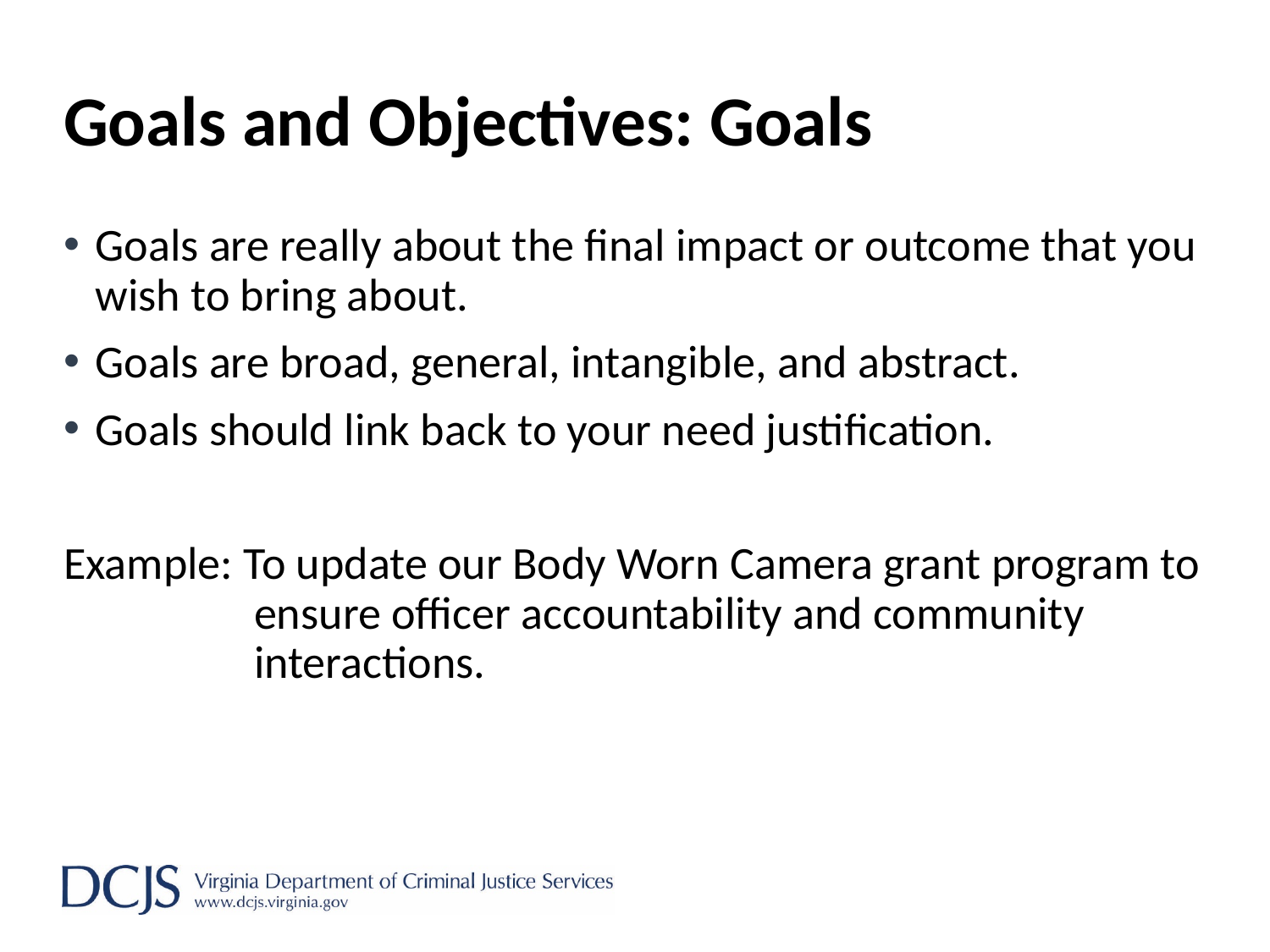

# Goals and Objectives: Goals
Goals are really about the final impact or outcome that you wish to bring about.
Goals are broad, general, intangible, and abstract.
Goals should link back to your need justification.

Example: To update our Body Worn Camera grant program to ensure officer accountability and community interactions.